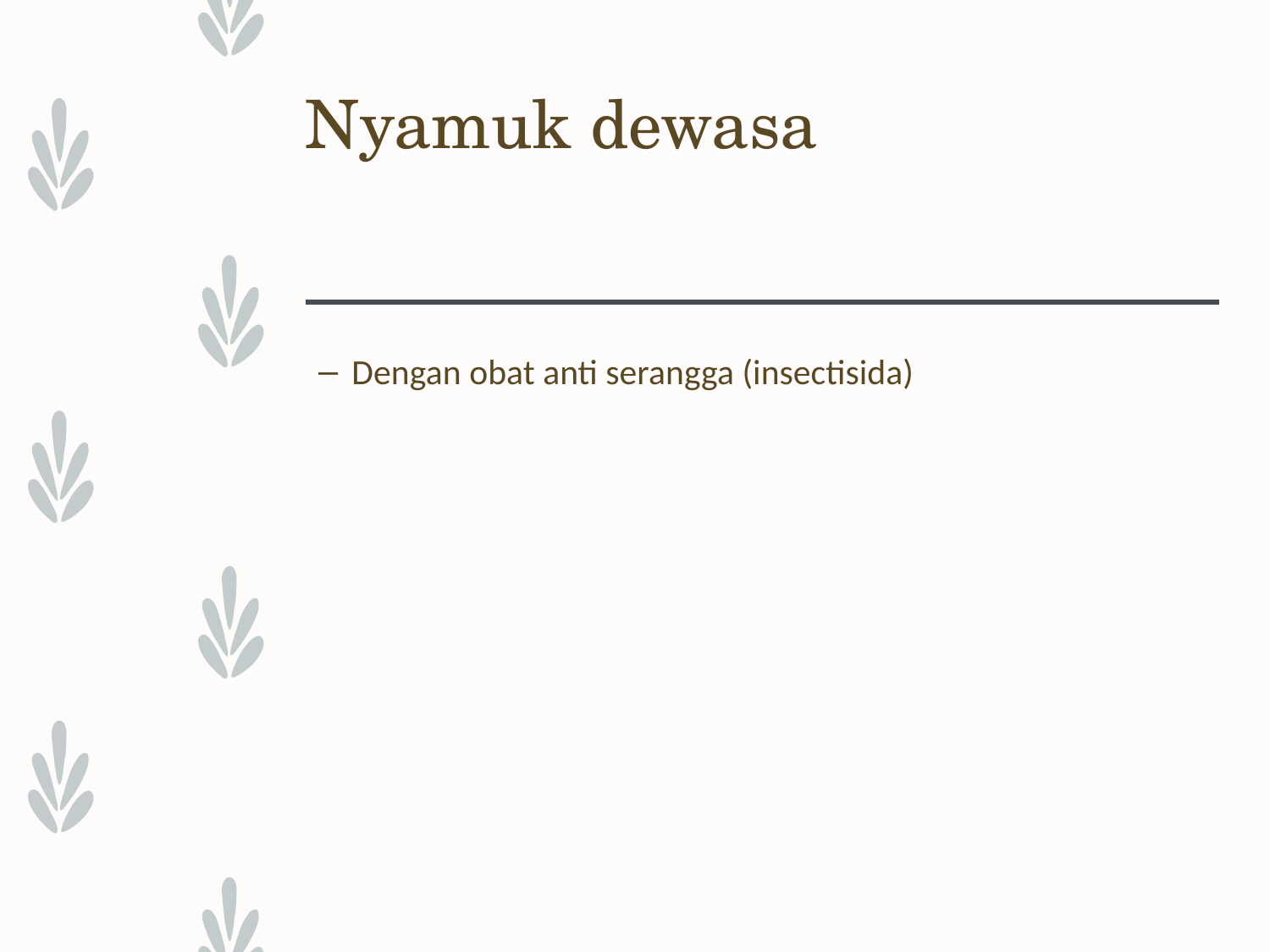

# Nyamuk dewasa
Dengan obat anti serangga (insectisida)